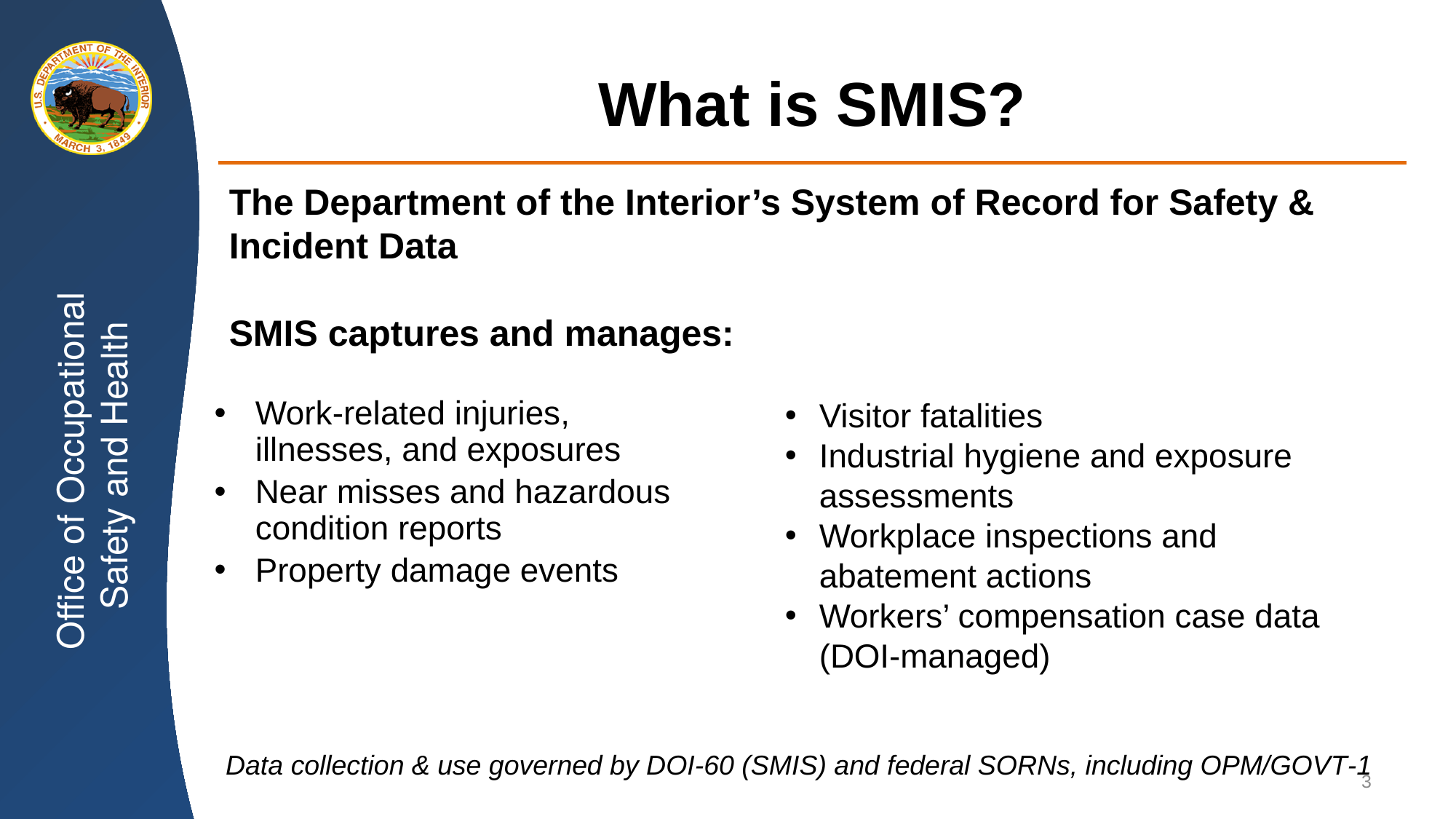

# What is SMIS?

The Department of the Interior’s System of Record for Safety & Incident Data

SMIS captures and manages:

Visitor fatalities
Industrial hygiene and exposure assessments
Workplace inspections and abatement actions
Workers’ compensation case data (DOI-managed)
Work‑related injuries, illnesses, and exposures
Near misses and hazardous condition reports
Property damage events
Data collection & use governed by DOI-60 (SMIS) and federal SORNs, including OPM/GOVT‑1
3